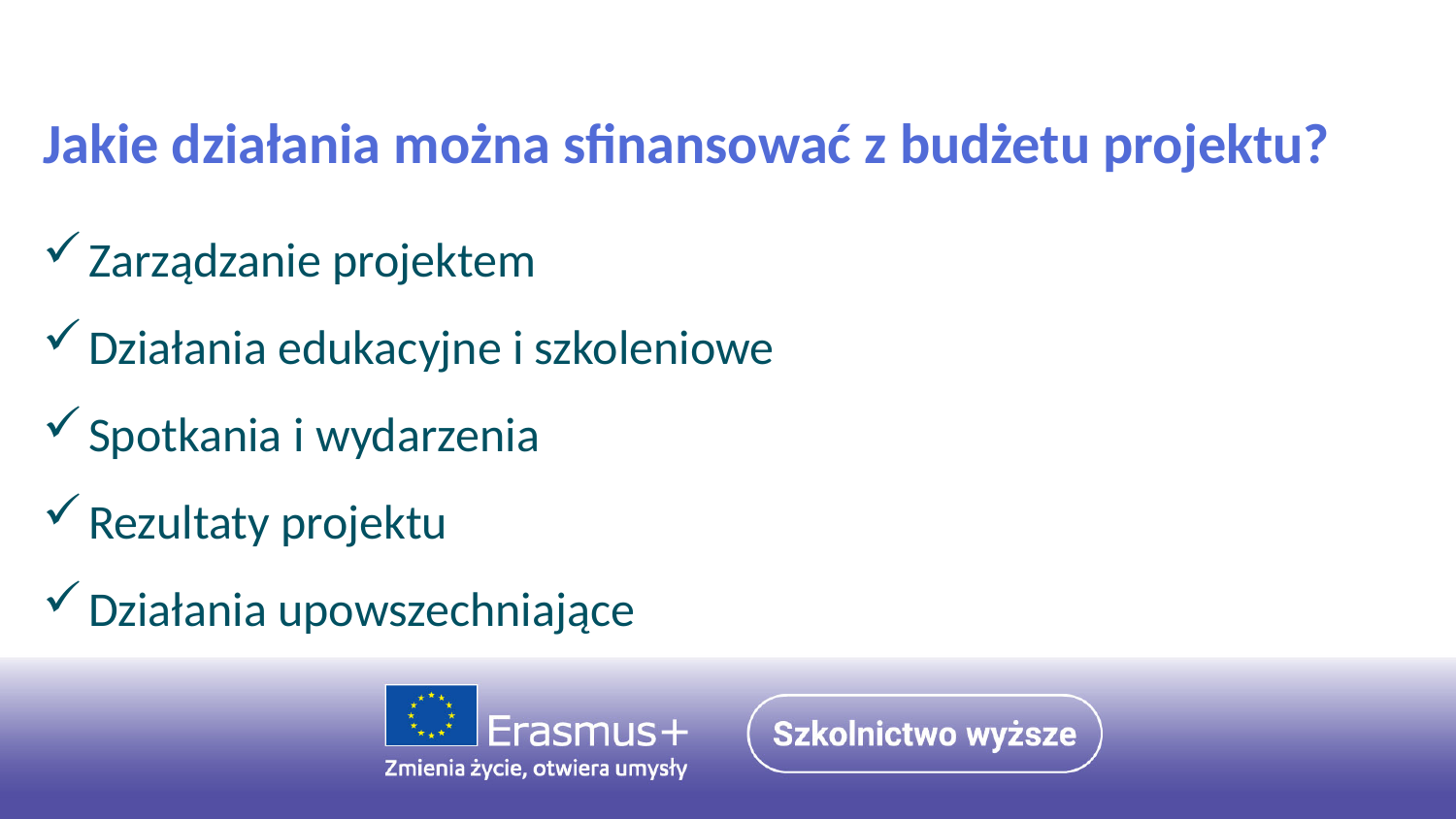

Jakie działania można sfinansować z budżetu projektu?
Zarządzanie projektem
Działania edukacyjne i szkoleniowe
Spotkania i wydarzenia
Rezultaty projektu
Działania upowszechniające